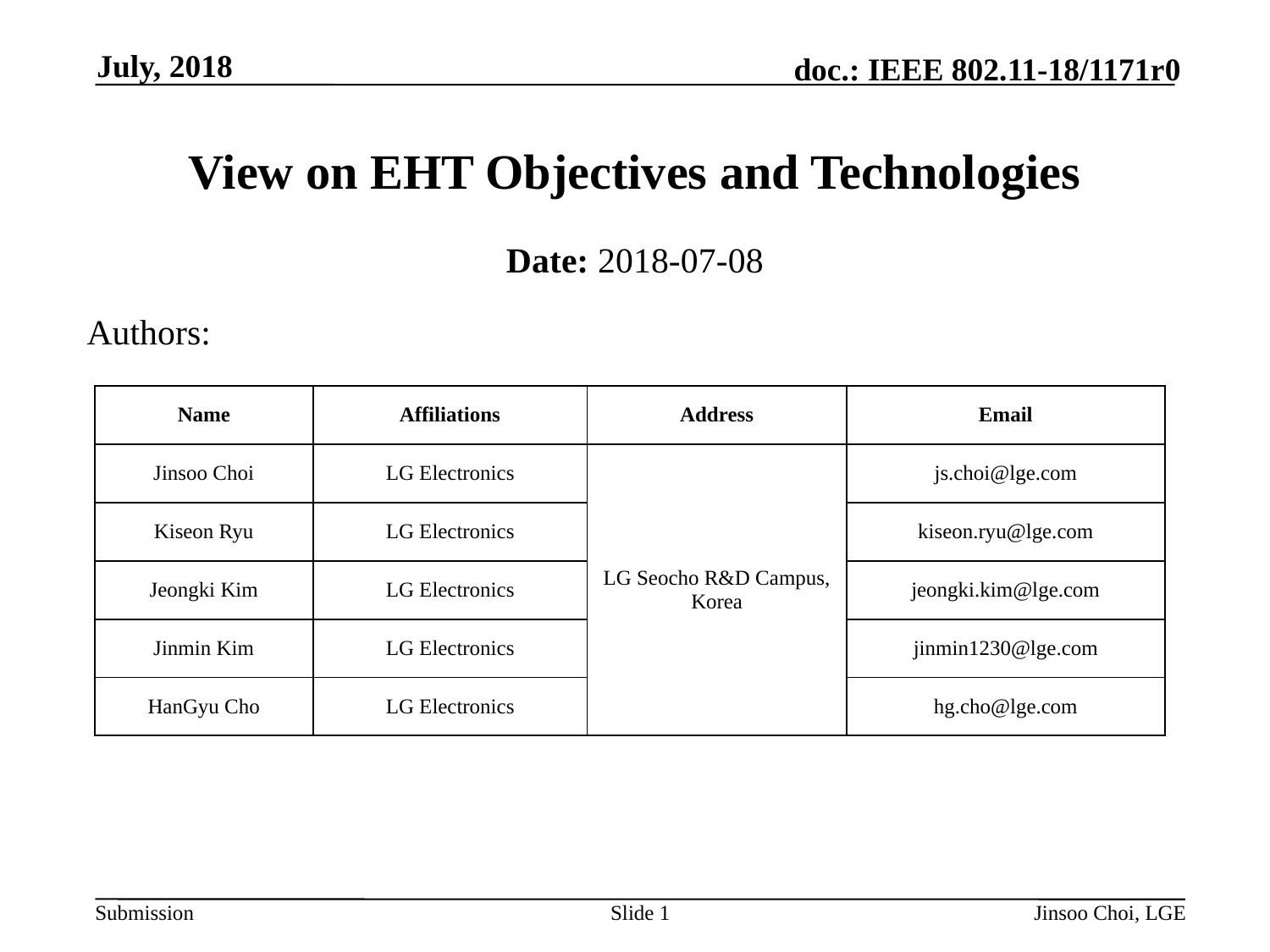

July, 2018
# View on EHT Objectives and Technologies
Date: 2018-07-08
Authors:
| Name | Affiliations | Address | Email |
| --- | --- | --- | --- |
| Jinsoo Choi | LG Electronics | LG Seocho R&D Campus, Korea | js.choi@lge.com |
| Kiseon Ryu | LG Electronics |  | kiseon.ryu@lge.com |
| Jeongki Kim | LG Electronics |  | jeongki.kim@lge.com |
| Jinmin Kim | LG Electronics |  | jinmin1230@lge.com |
| HanGyu Cho | LG Electronics |  | hg.cho@lge.com |
Slide 1
Jinsoo Choi, LGE